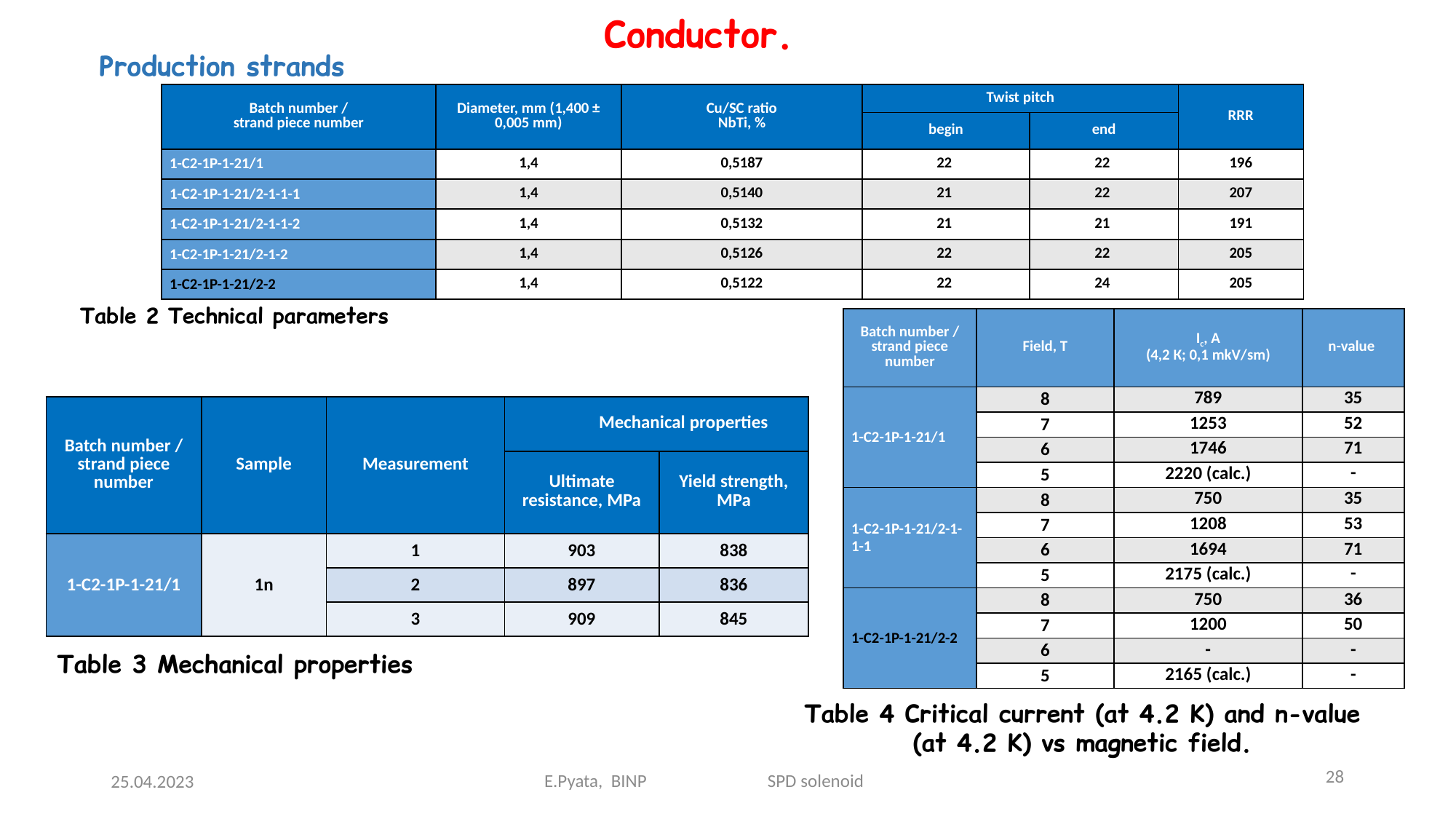

Conductor.
Production strands
| Batch number / strand piece number | Diameter, mm (1,400 ± 0,005 mm) | Cu/SC ratio NbTi, % | Twist pitch |  | RRR |
| --- | --- | --- | --- | --- | --- |
|  |  |  | begin | end |  |
| 1-C2-1P-1-21/1 | 1,4 | 0,5187 | 22 | 22 | 196 |
| 1-C2-1P-1-21/2-1-1-1 | 1,4 | 0,5140 | 21 | 22 | 207 |
| 1-C2-1P-1-21/2-1-1-2 | 1,4 | 0,5132 | 21 | 21 | 191 |
| 1-C2-1P-1-21/2-1-2 | 1,4 | 0,5126 | 22 | 22 | 205 |
| 1-C2-1P-1-21/2-2 | 1,4 | 0,5122 | 22 | 24 | 205 |
Table 2 Technical parameters
| Batch number / strand piece number | Field, T | Ic, A (4,2 К; 0,1 mkV/sm) | n-value |
| --- | --- | --- | --- |
| 1-C2-1P-1-21/1 | 8 | 789 | 35 |
|  | 7 | 1253 | 52 |
|  | 6 | 1746 | 71 |
|  | 5 | 2220 (calc.) | - |
| 1-C2-1P-1-21/2-1-1-1 | 8 | 750 | 35 |
|  | 7 | 1208 | 53 |
|  | 6 | 1694 | 71 |
|  | 5 | 2175 (calc.) | - |
| 1-C2-1P-1-21/2-2 | 8 | 750 | 36 |
|  | 7 | 1200 | 50 |
|  | 6 | - | - |
|  | 5 | 2165 (calc.) | - |
| Batch number / strand piece number | Sample | Measurement | Mechanical properties |  |
| --- | --- | --- | --- | --- |
|  |  |  | Ultimate resistance, MPa | Yield strength, MPa |
| 1-C2-1P-1-21/1 | 1n | 1 | 903 | 838 |
|  |  | 2 | 897 | 836 |
|  |  | 3 | 909 | 845 |
Table 3 Mechanical properties
Table 4 Critical current (at 4.2 K) and n-value (at 4.2 K) vs magnetic field.
28
E.Pyata,  BINP                             SPD solenoid
25.04.2023